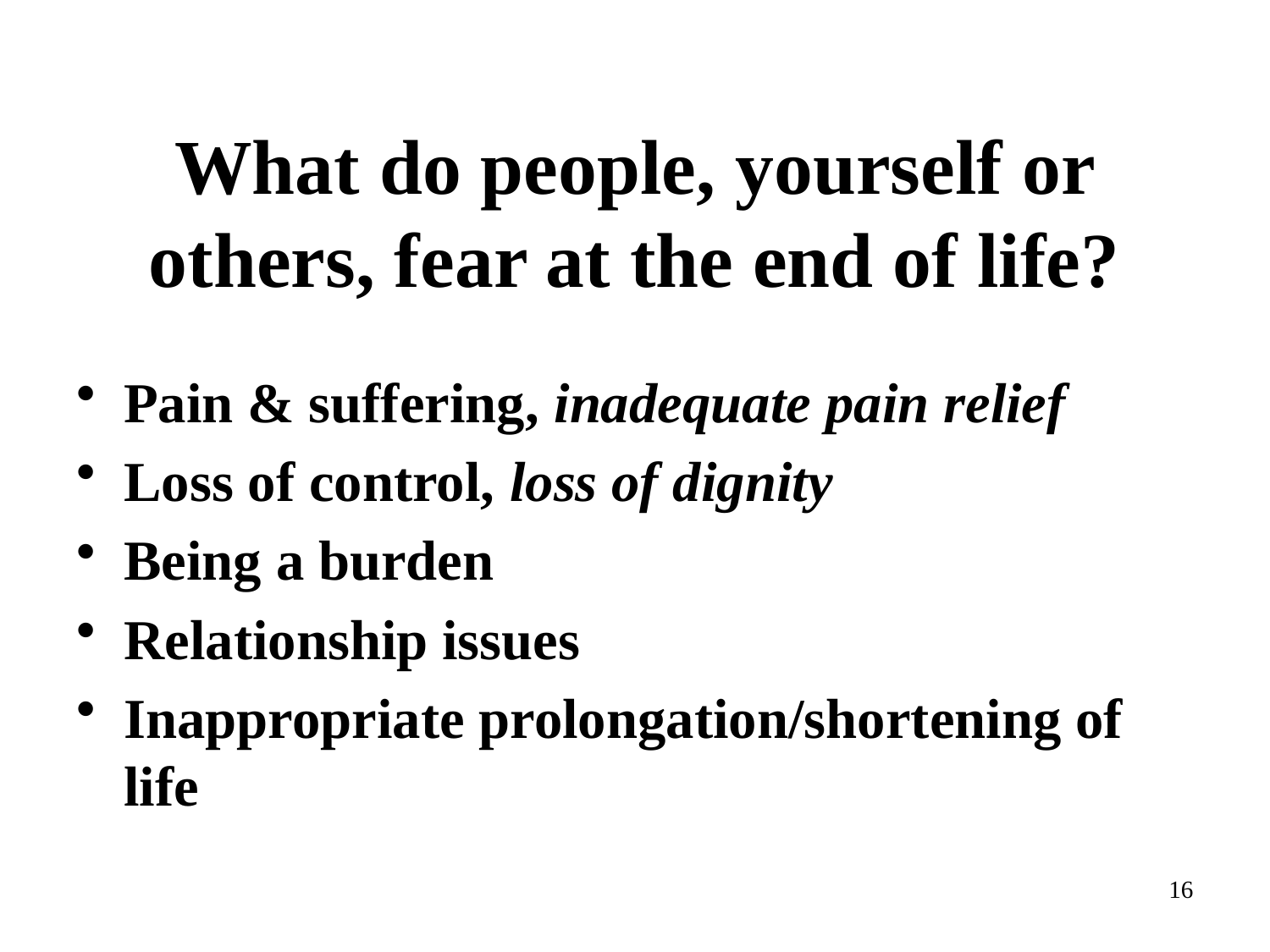

# What do people, yourself or others, fear at the end of life?
Pain & suffering, inadequate pain relief
Loss of control, loss of dignity
Being a burden
Relationship issues
Inappropriate prolongation/shortening of life
16